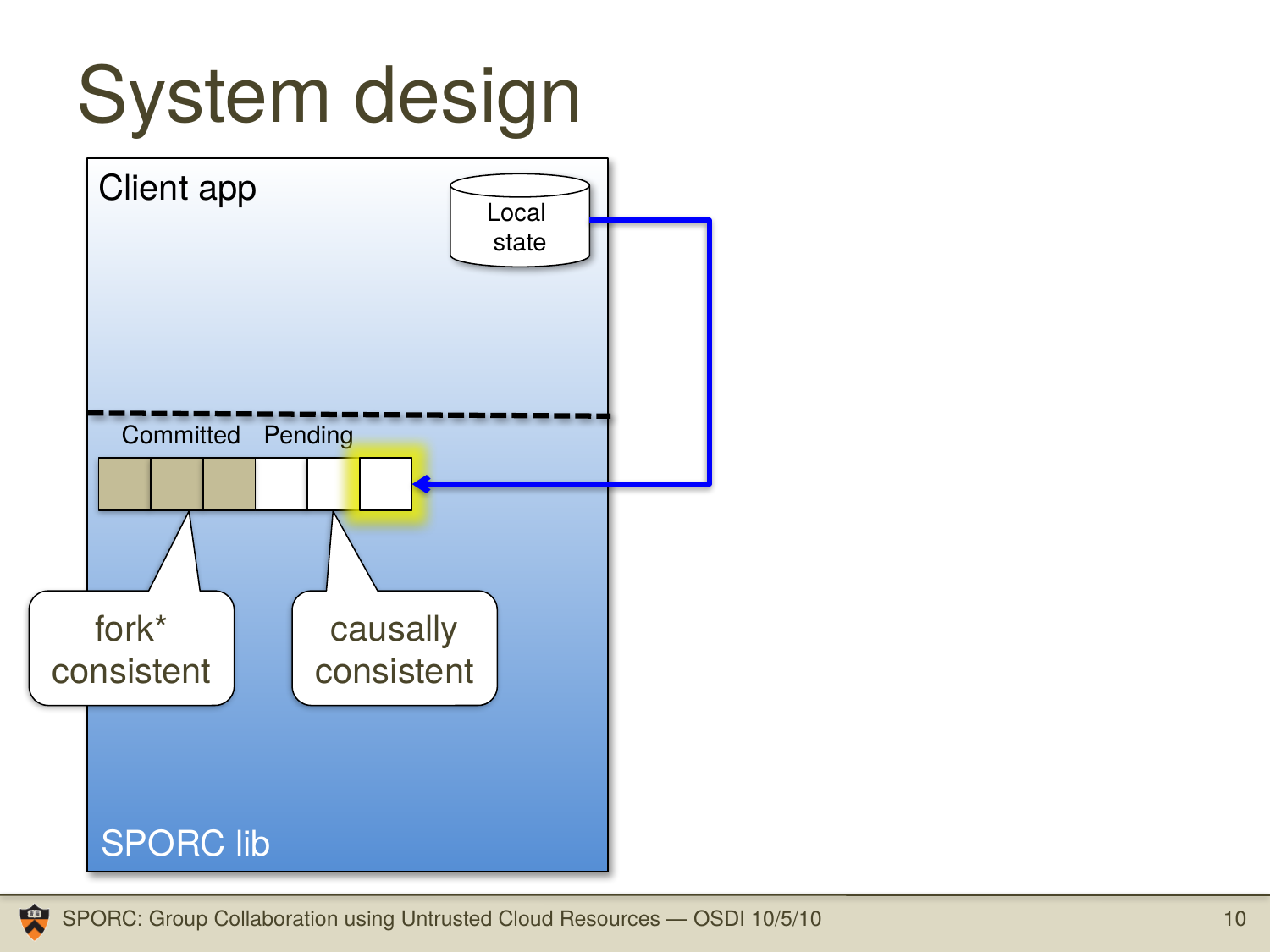

# System design

Client app
Local
state

Committed
Pending

fork*
consistent
causally
consistent
SPORC lib
SPORC: Group Collaboration using Untrusted Cloud Resources — OSDI 10/5/10
10